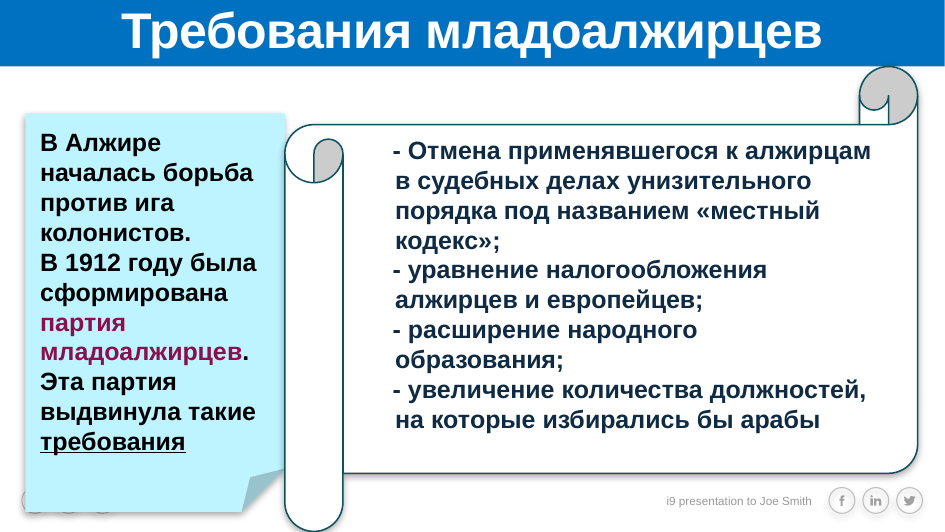

# Требования младоалжирцев
     - Отмена применявшегося к алжирцам в судебных делах унизительного порядка под названием «местный кодекс»;
     - уравнение налогообложения алжирцев и европейцев;
     - расширение народного образования;
     - увеличение количества должностей, на которые избирались бы арабы

В Алжире началась борьба против ига колонистов.
В 1912 году была сформирована партия младоалжирцев.
Эта партия выдвинула такие требования